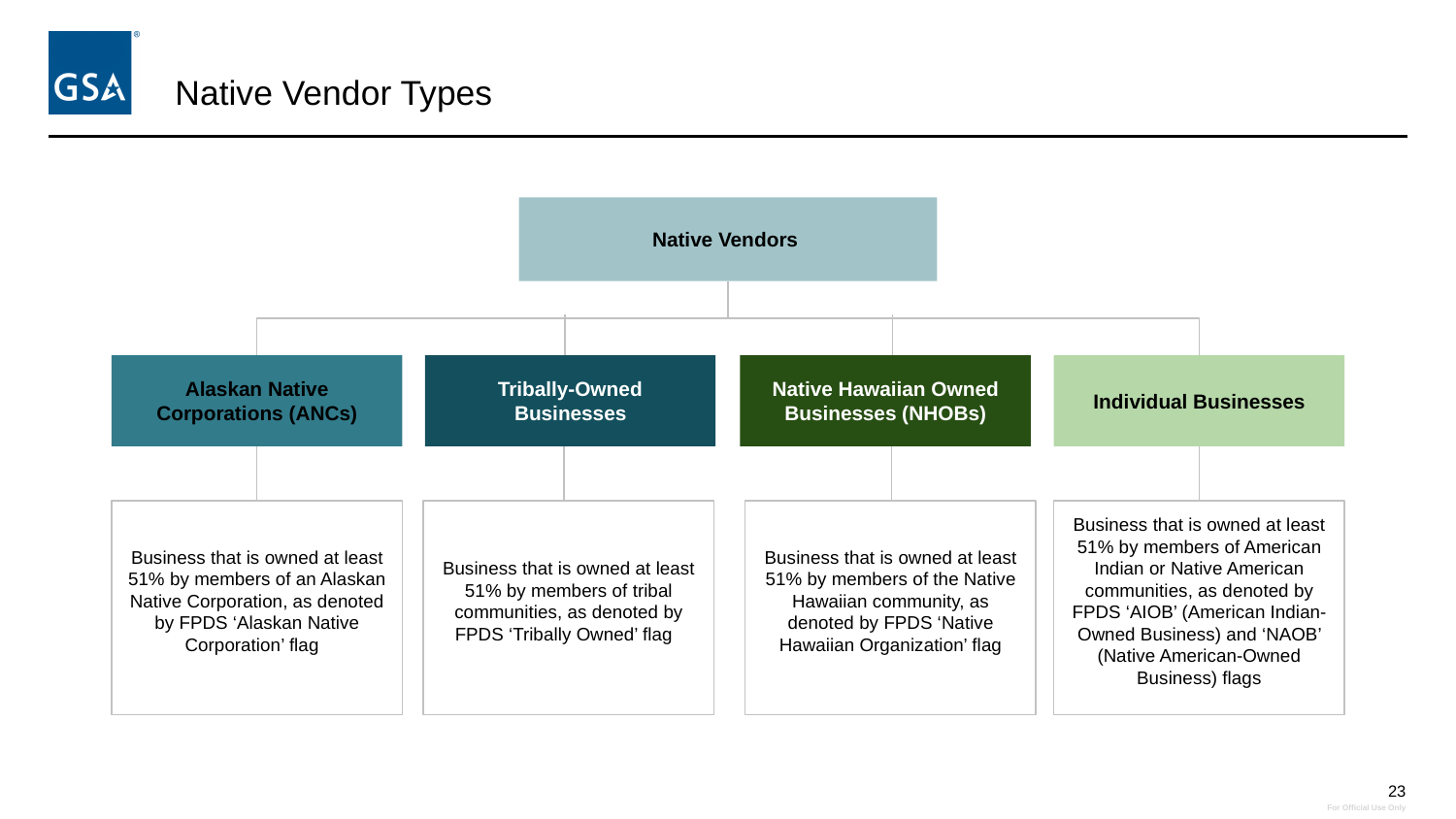

# Native Vendor Types
Native Vendors
Individual Businesses
Alaskan Native Corporations (ANCs)
Tribally-Owned Businesses
Native Hawaiian Owned Businesses (NHOBs)

Business that is owned at least 51% by members of an Alaskan Native Corporation, as denoted by FPDS ‘Alaskan Native Corporation’ flag

Business that is owned at least 51% by members of tribal communities, as denoted by FPDS ‘Tribally Owned’ flag

Business that is owned at least 51% by members of the Native Hawaiian community, as denoted by FPDS ‘Native Hawaiian Organization’ flag

Business that is owned at least 51% by members of American Indian or Native American communities, as denoted by FPDS ‘AIOB’ (American Indian-Owned Business) and ‘NAOB’ (Native American-Owned Business) flags